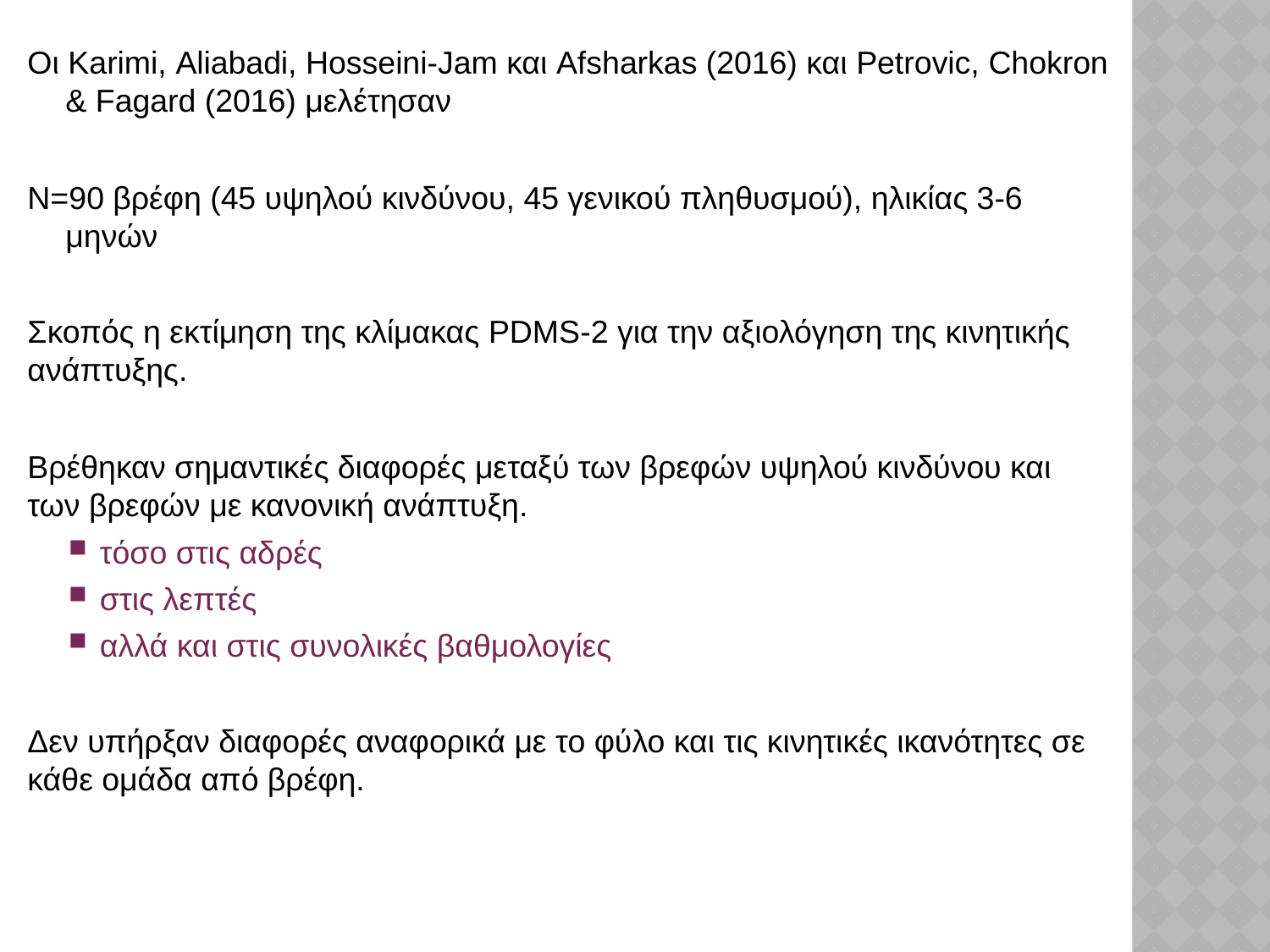

Οι Karimi, Aliabadi, Hosseini-Jam και Afsharkas (2016) και Petrovic, Chokron & Fagard (2016) μελέτησαν

Ν=90 βρέφη (45 υψηλού κινδύνου, 45 γενικού πληθυσμού), ηλικίας 3-6 μηνών

Σκοπός η εκτίμηση της κλίμακας PDMS-2 για την αξιολόγηση της κινητικής ανάπτυξης.

Βρέθηκαν σημαντικές διαφορές μεταξύ των βρεφών υψηλού κινδύνου και  των βρεφών με κανονική ανάπτυξη.
τόσο στις αδρές
στις λεπτές
αλλά και στις συνολικές βαθμολογίες

Δεν υπήρξαν διαφορές αναφορικά με το φύλο και τις κινητικές ικανότητες σε κάθε ομάδα από βρέφη.